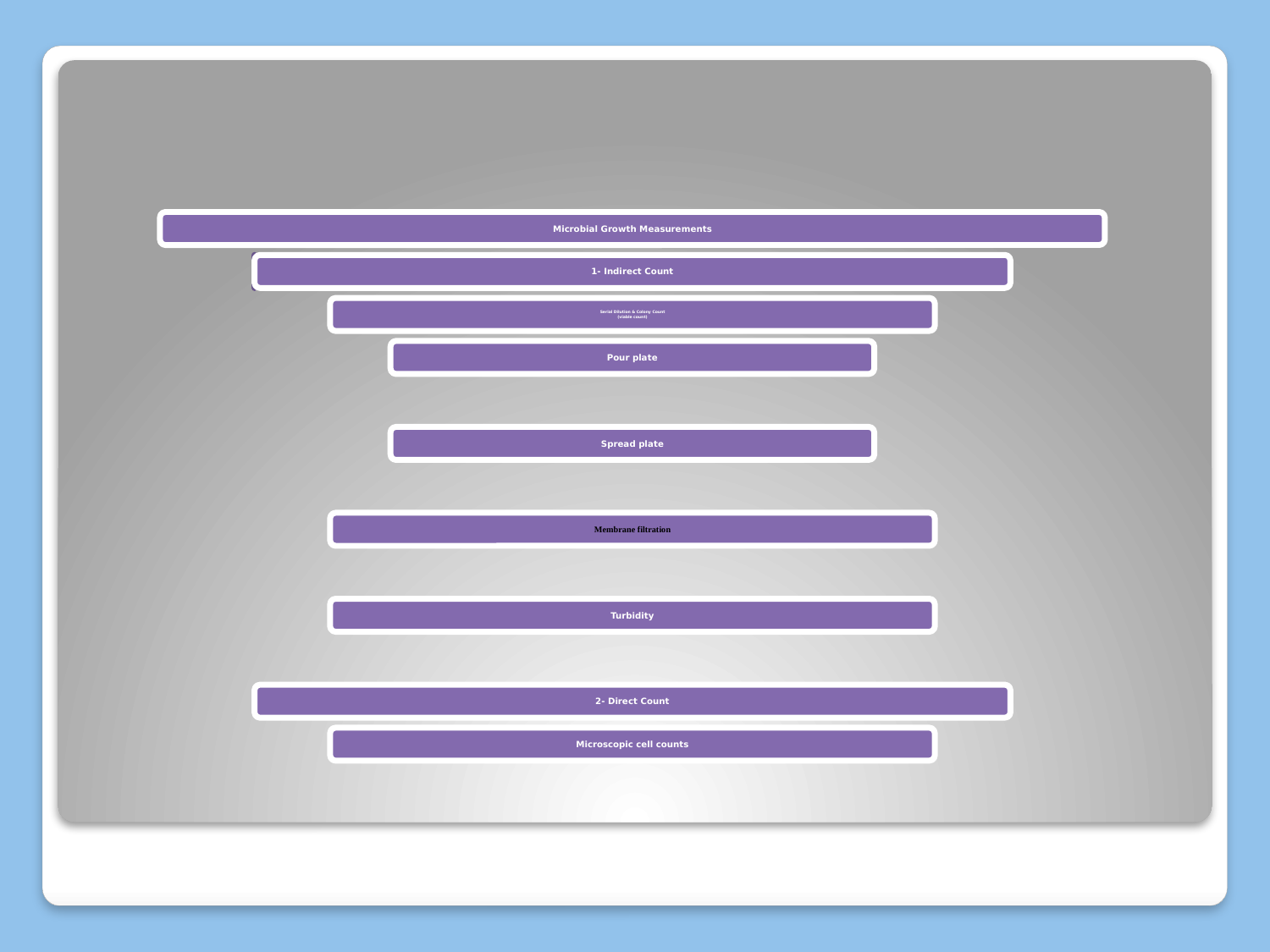

2- Direct Count
1- Indirect Count
Serial Dilution & Colony Count
(viable count)
Spread plate
Pour plate
Microscopic cell counts
Membrane filtration
Turbidity
Microbial Growth Measurements
#